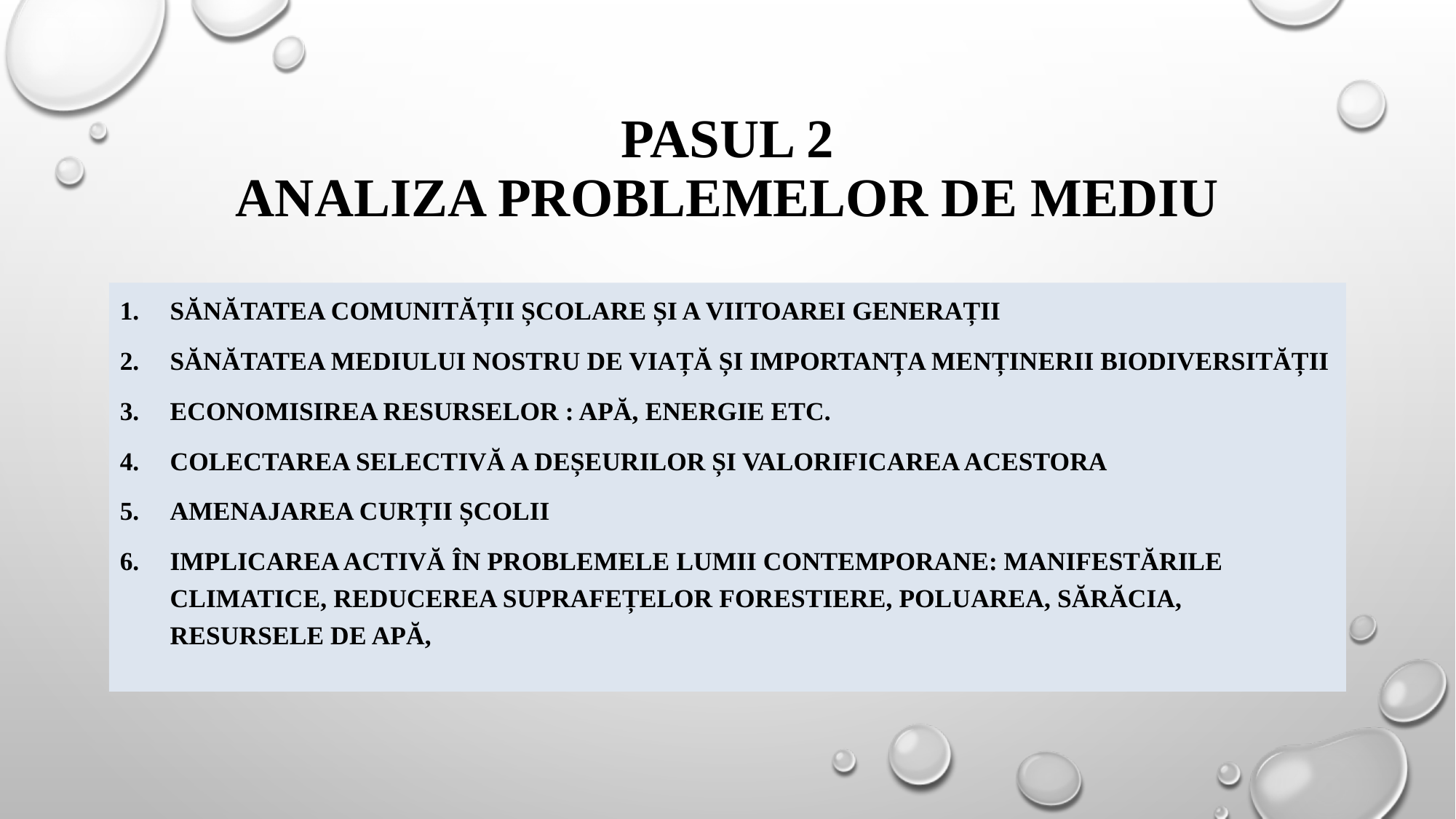

# Pasul 2 Analiza problemelor de mediu
Sănătatea comunității școlare și a viitoarei generații
Sănătatea mediului nostru de viață și importanța menținerii biodiversității
Economisirea resurselor : apă, energie etc.
Colectarea selectivă a deșeurilor și valorificarea acestora
Amenajarea curții școlii
Implicarea activă în problemele lumii contemporane: manifestările climatice, reducerea suprafețelor forestiere, poluarea, sărăcia, resursele de apă,